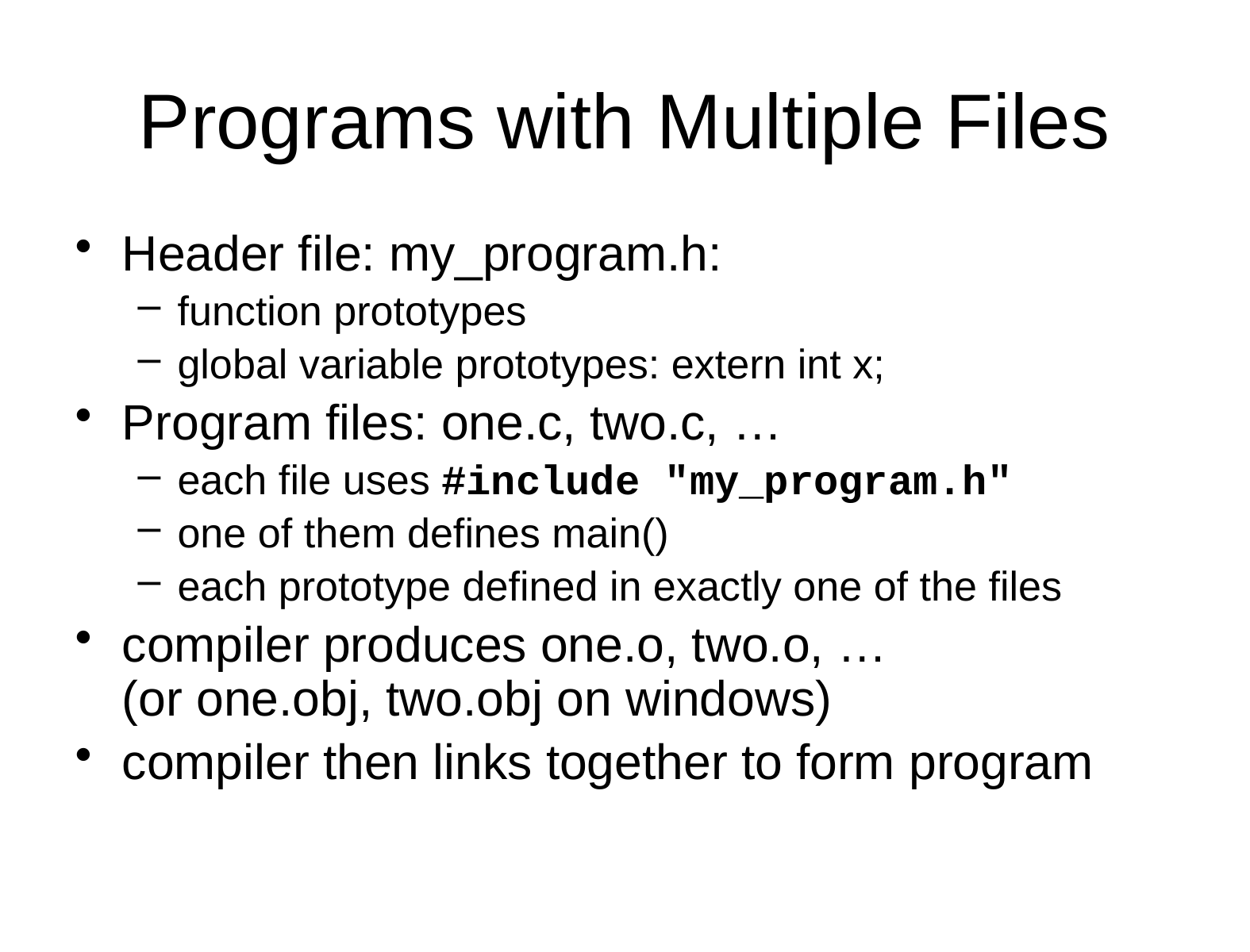

# Programs with Multiple Files
Header file: my_program.h:
function prototypes
global variable prototypes: extern int x;
Program files: one.c, two.c, …
each file uses #include "my_program.h"
one of them defines main()
each prototype defined in exactly one of the files
compiler produces one.o, two.o, …
(or one.obj, two.obj on windows)
compiler then links together to form program